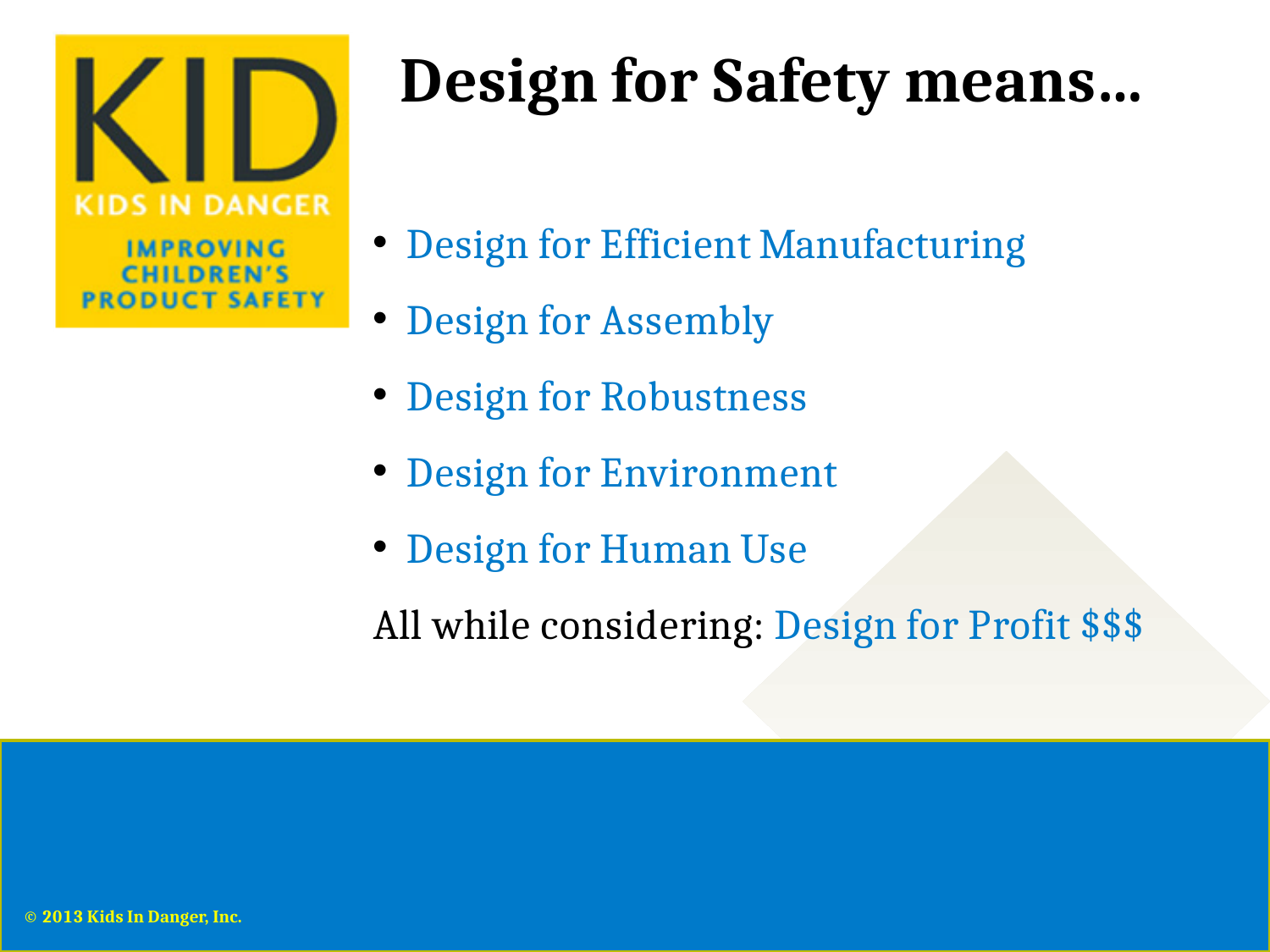

Design for Safety means…

  Design for Efficient Manufacturing
  Design for Assembly
  Design for Robustness
  Design for Environment
  Design for Human Use
All while considering: Design for Profit $$$

© 2013 Kids In Danger, Inc.